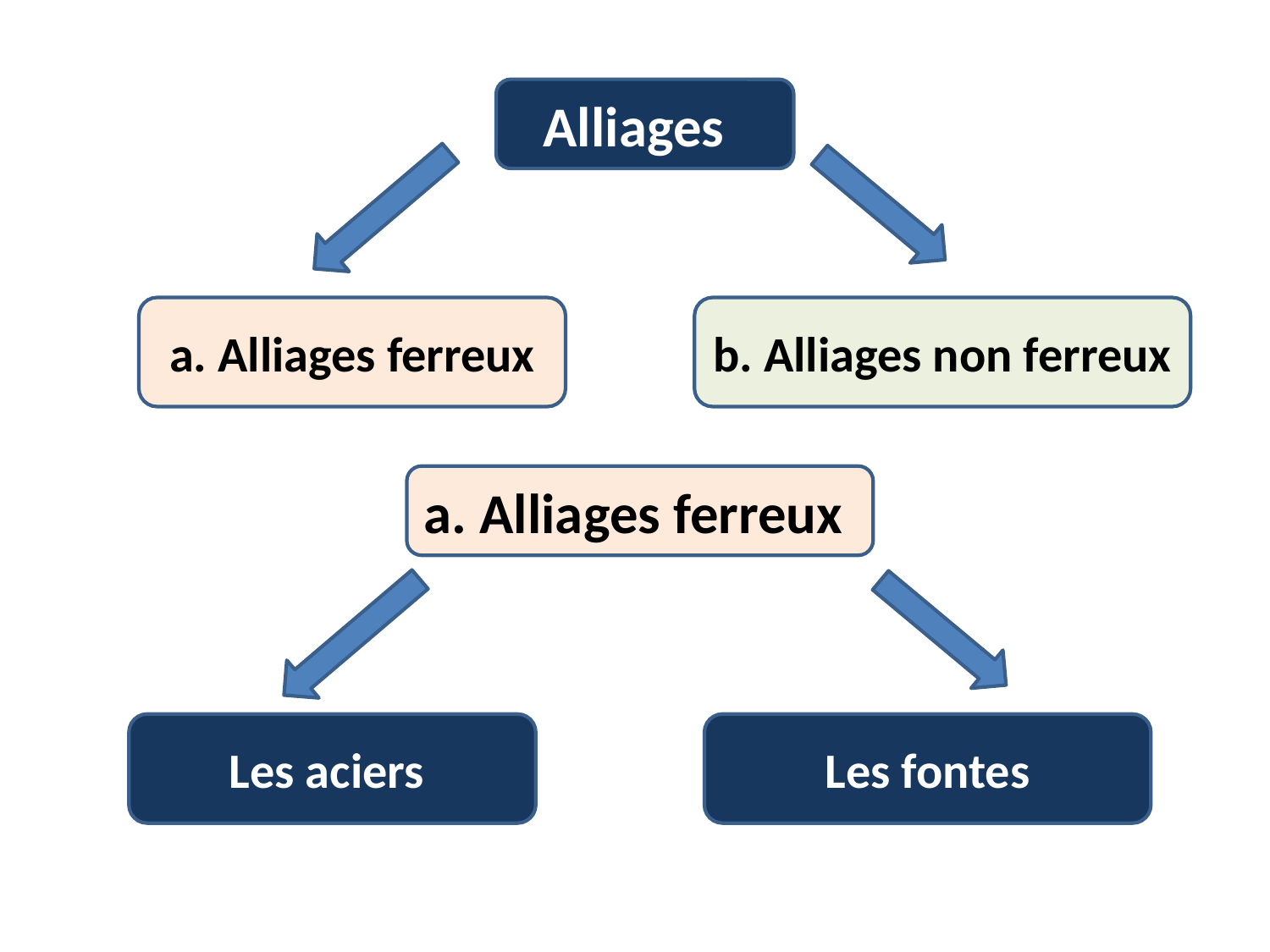

Alliages

a. Alliages ferreux
b. Alliages non ferreux
a. Alliages ferreux

Les aciers
Les fontes